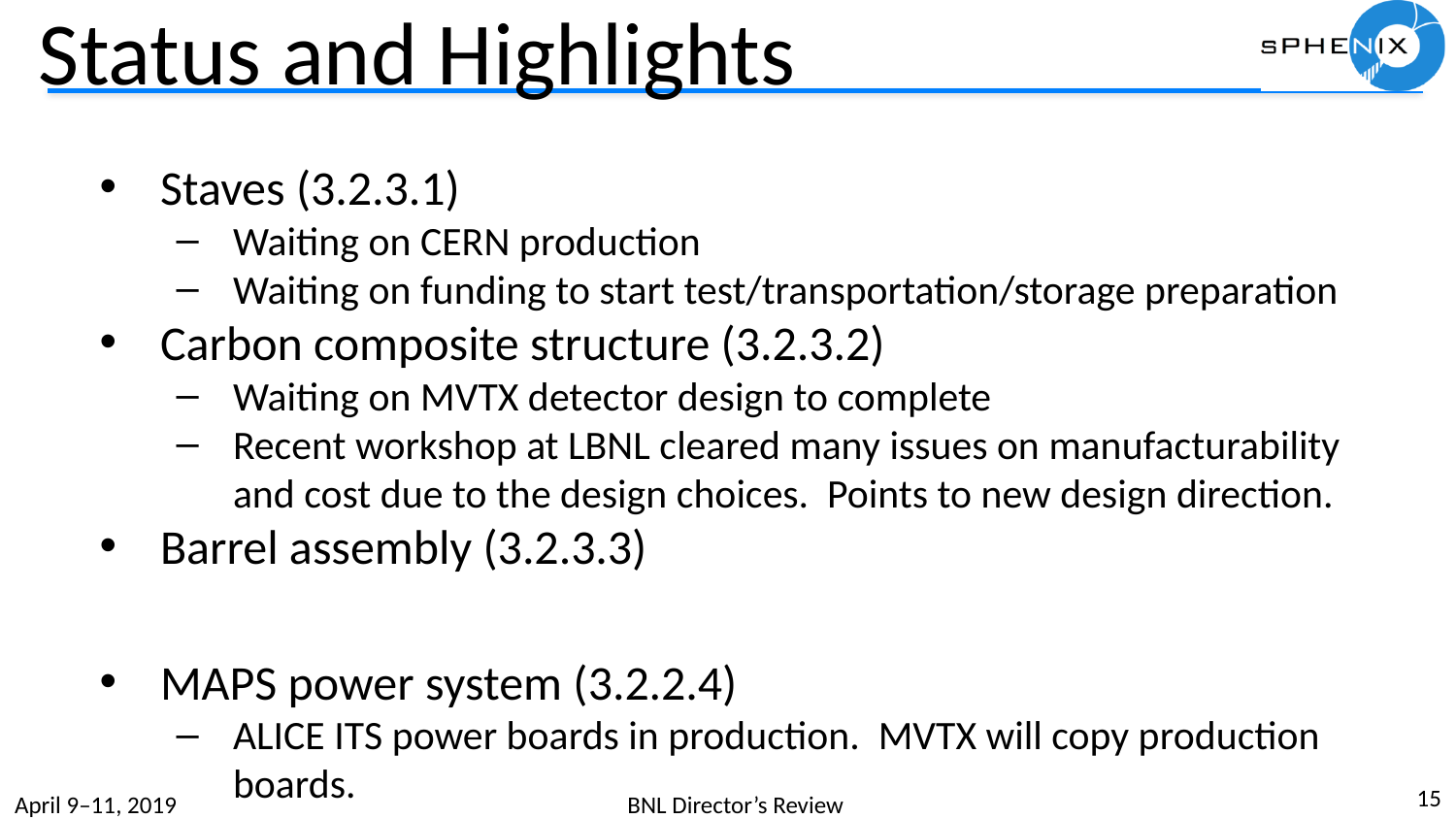

# Status and Highlights
Staves (3.2.3.1)
Waiting on CERN production
Waiting on funding to start test/transportation/storage preparation
Carbon composite structure (3.2.3.2)
Waiting on MVTX detector design to complete
Recent workshop at LBNL cleared many issues on manufacturability and cost due to the design choices.  Points to new design direction.
Barrel assembly (3.2.3.3)

MAPS power system (3.2.2.4)
ALICE ITS power boards in production.  MVTX will copy production boards.
15